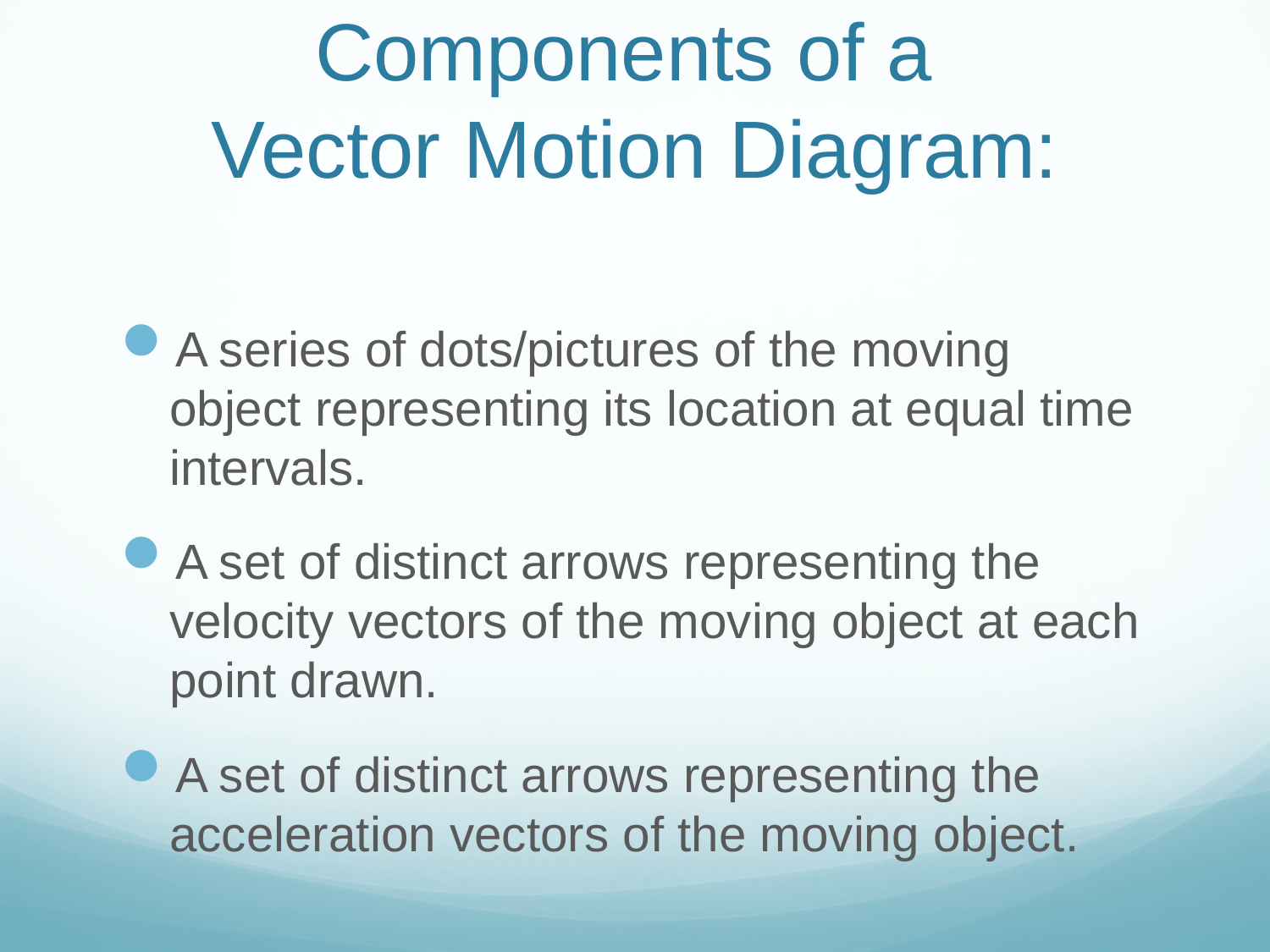

# Components of a Vector Motion Diagram:
A series of dots/pictures of the moving object representing its location at equal time intervals.
A set of distinct arrows representing the velocity vectors of the moving object at each point drawn.
A set of distinct arrows representing the acceleration vectors of the moving object.